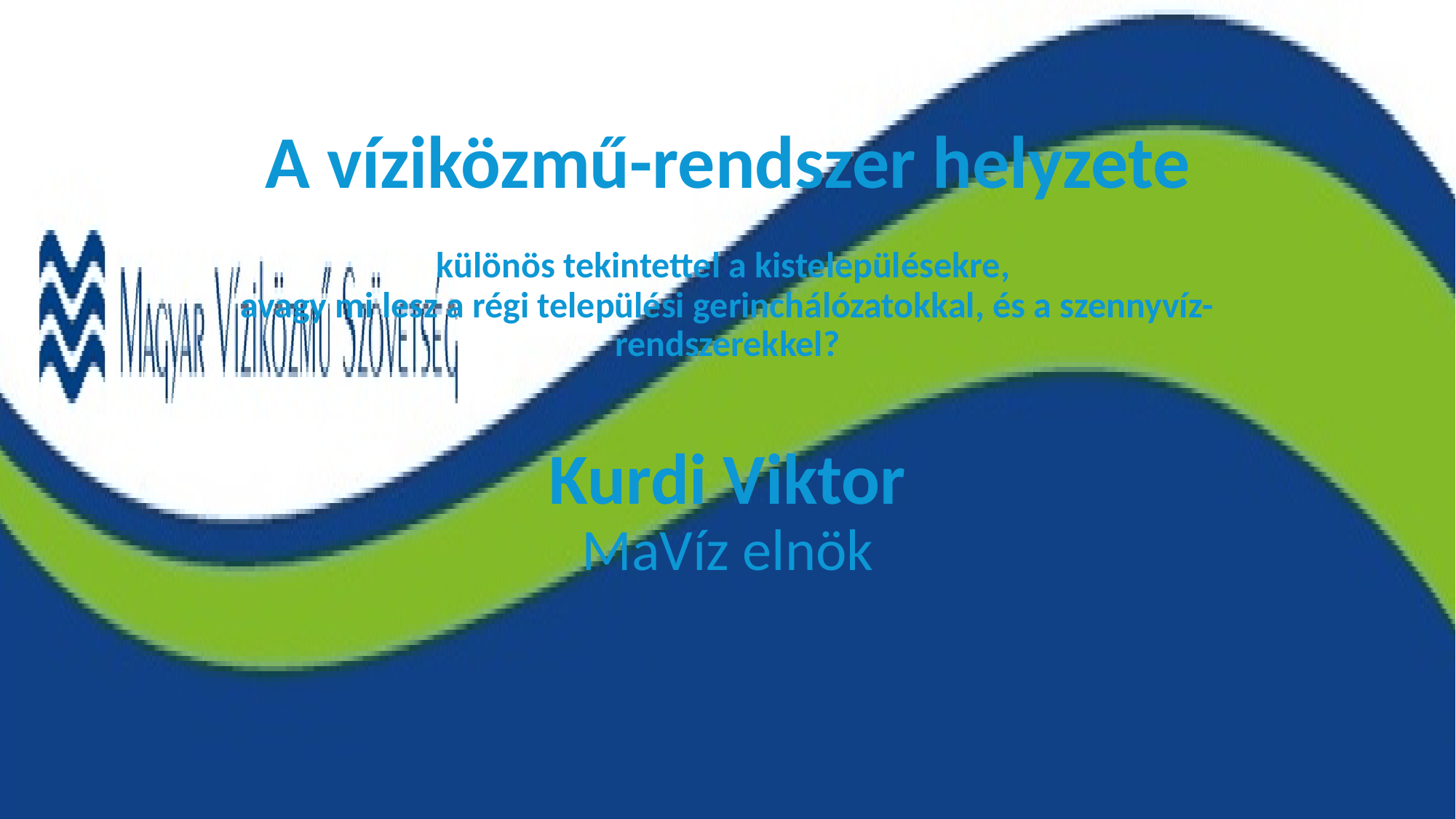

A víziközmű-rendszer helyzete

különös tekintettel a kistelepülésekre,
avagy mi lesz a régi települési gerinchálózatokkal, és a szennyvíz-rendszerekkel?
Kurdi Viktor
MaVíz elnök